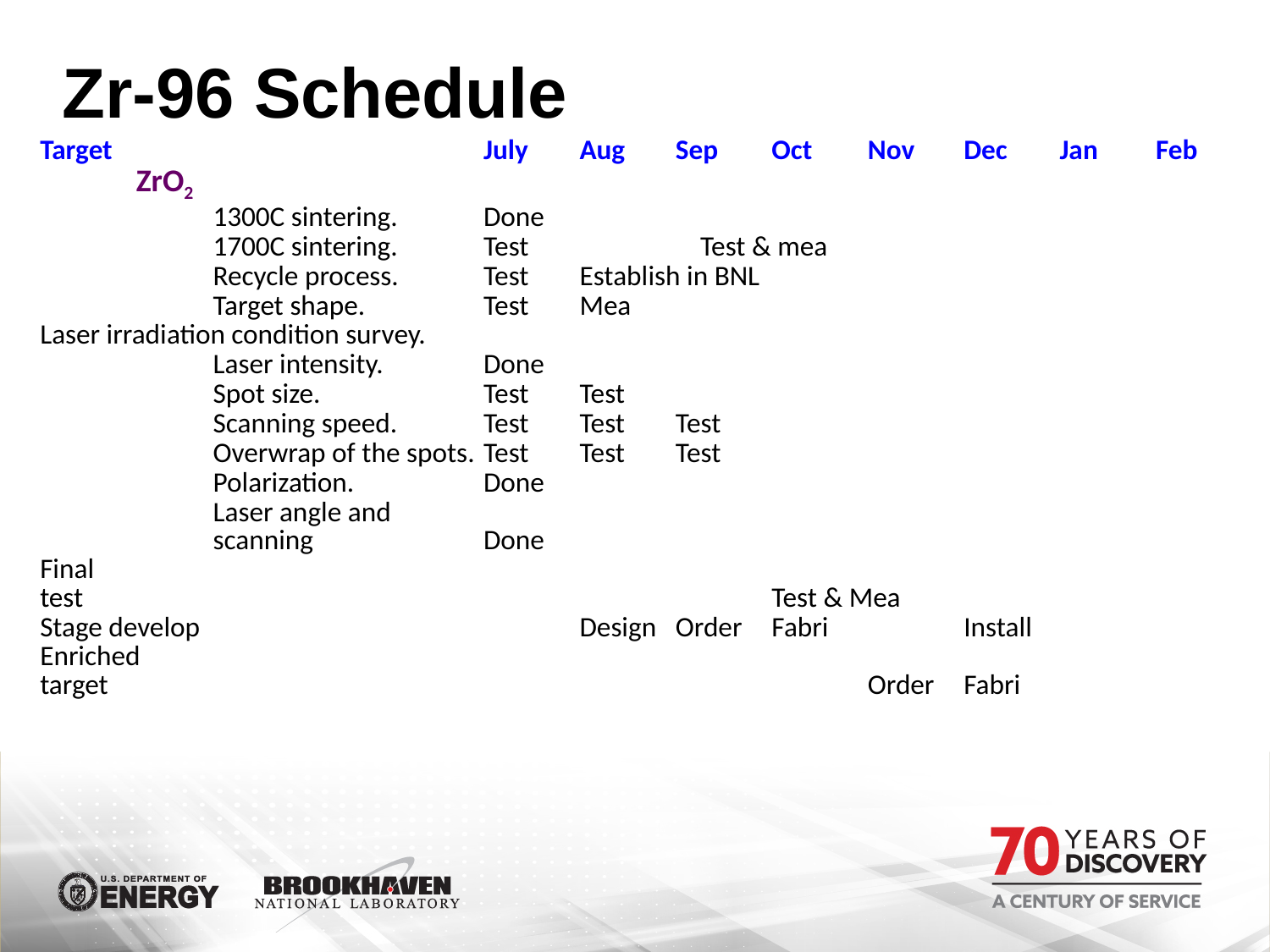

# Zr-96 Schedule
| Target |  |  | July | Aug | Sep | Oct | Nov | Dec | Jan | Feb |
| --- | --- | --- | --- | --- | --- | --- | --- | --- | --- | --- |
|  | ZrO2 |  |  |  |  |  |  |  |  |  |
|  |  | 1300C sintering. | Done |  |  |  |  |  |  |  |
|  |  | 1700C sintering. | Test | Test & mea |  |  |  |  |  |  |
|  |  | Recycle process. | Test | Establish in BNL |  |  |  |  |  |  |
|  |  | Target shape. | Test | Mea |  |  |  |  |  |  |
| Laser irradiation condition survey. |  |  |  |  |  |  |  |  |  |  |
|  |  | Laser intensity. | Done |  |  |  |  |  |  |  |
|  |  | Spot size. | Test | Test |  |  |  |  |  |  |
|  |  | Scanning speed. | Test | Test | Test |  |  |  |  |  |
|  |  | Overwrap of the spots. | Test | Test | Test |  |  |  |  |  |
|  |  | Polarization. | Done |  |  |  |  |  |  |  |
|  |  | Laser angle and scanning | Done |  |  |  |  |  |  |  |
| Final test |  |  |  |  |  | Test & Mea |  |  |  |  |
| Stage develop |  |  |  | Design | Order | Fabri |  | Install |  |  |
| Enriched target |  |  |  |  |  |  | Order | Fabri |  |  |